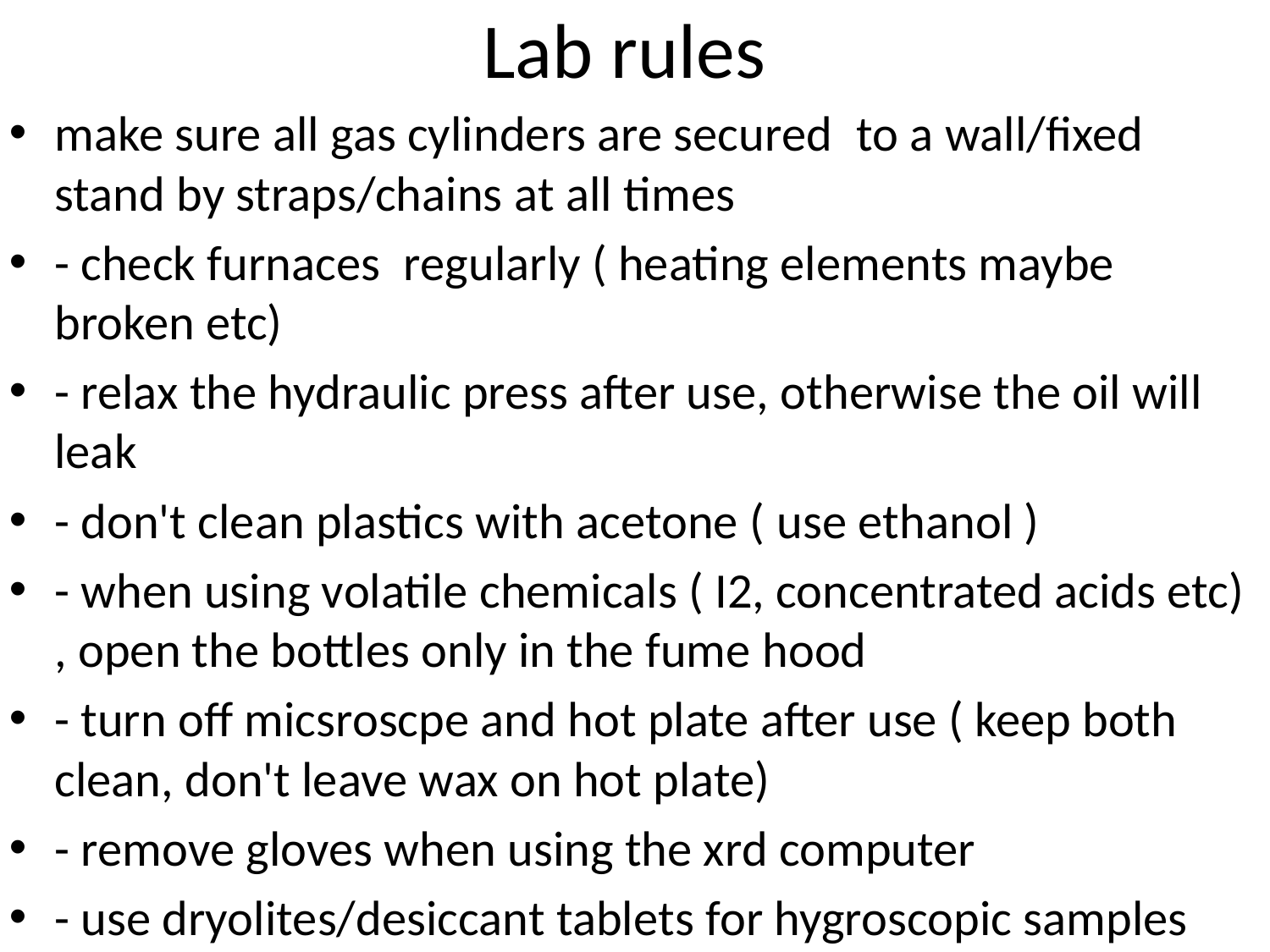

# Lab rules
make sure all gas cylinders are secured  to a wall/fixed stand by straps/chains at all times
- check furnaces  regularly ( heating elements maybe broken etc)
- relax the hydraulic press after use, otherwise the oil will leak
- don't clean plastics with acetone ( use ethanol )
- when using volatile chemicals ( I2, concentrated acids etc) , open the bottles only in the fume hood
- turn off micsroscpe and hot plate after use ( keep both clean, don't leave wax on hot plate)
- remove gloves when using the xrd computer
- use dryolites/desiccant tablets for hygroscopic samples